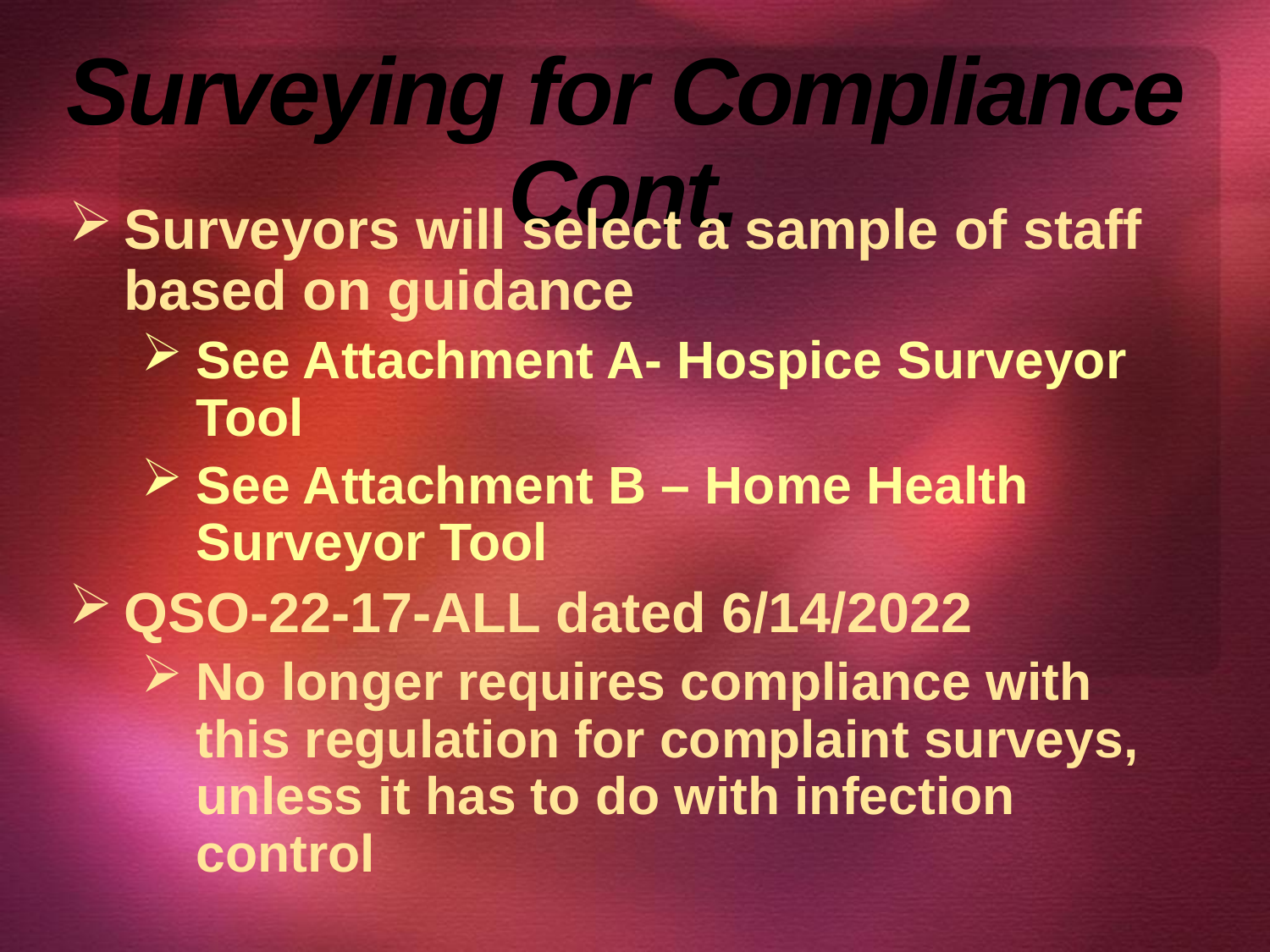

# Surveying for Compliance Cont.
Surveyors will select a sample of staff based on guidance
See Attachment A- Hospice Surveyor Tool
See Attachment B – Home Health Surveyor Tool
QSO-22-17-ALL dated 6/14/2022
No longer requires compliance with this regulation for complaint surveys, unless it has to do with infection control